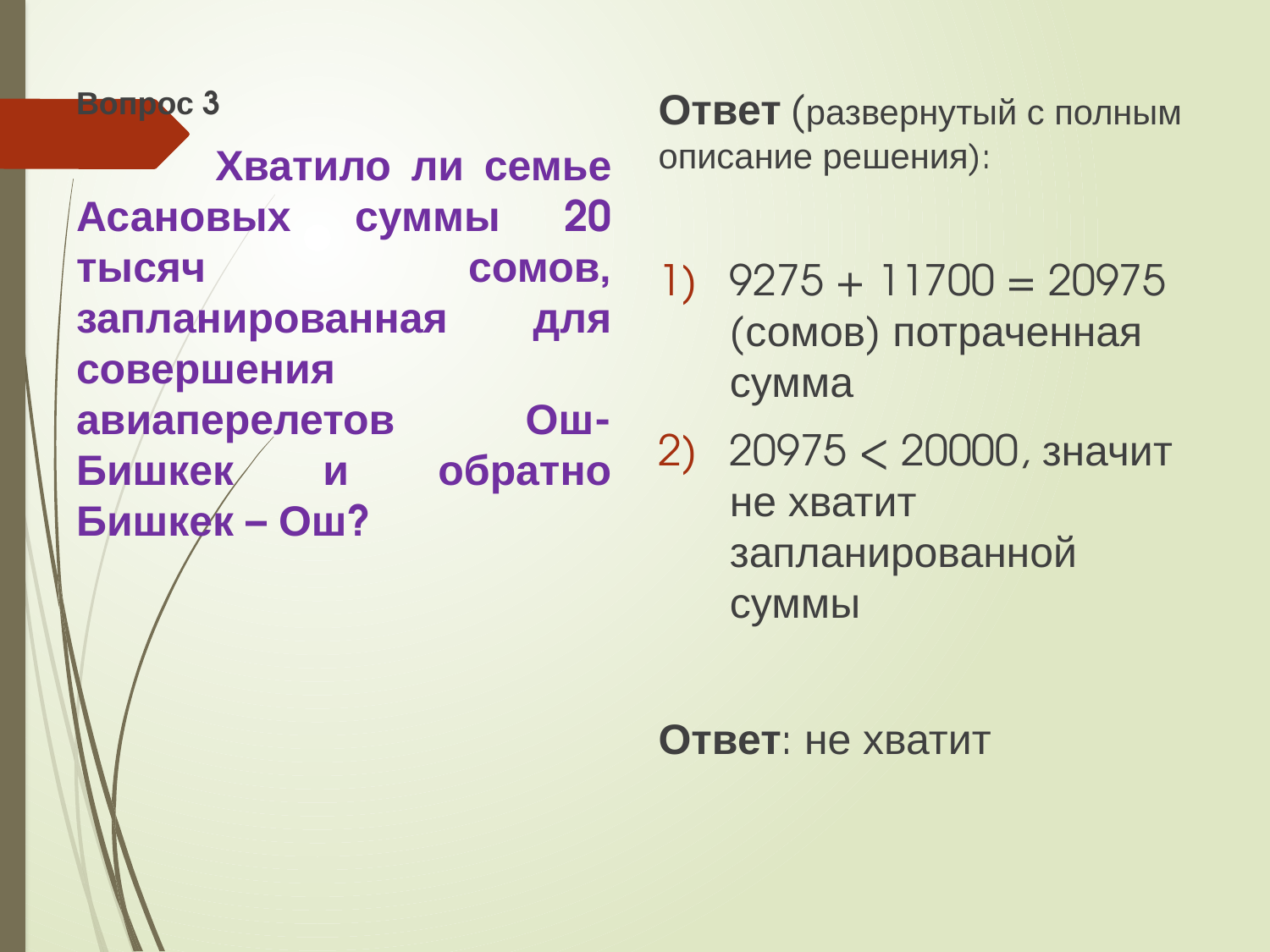

Вопрос 3
       Хватило ли семье Асановых суммы 20 тысяч сомов, запланированная для совершения авиаперелетов Ош- Бишкек и обратно Бишкек – Ош?

Ответ (развернутый с полным описание решения):

9275 + 11700 = 20975 (сомов) потраченная сумма
20975 < 20000, значит не хватит запланированной суммы

Ответ: не хватит